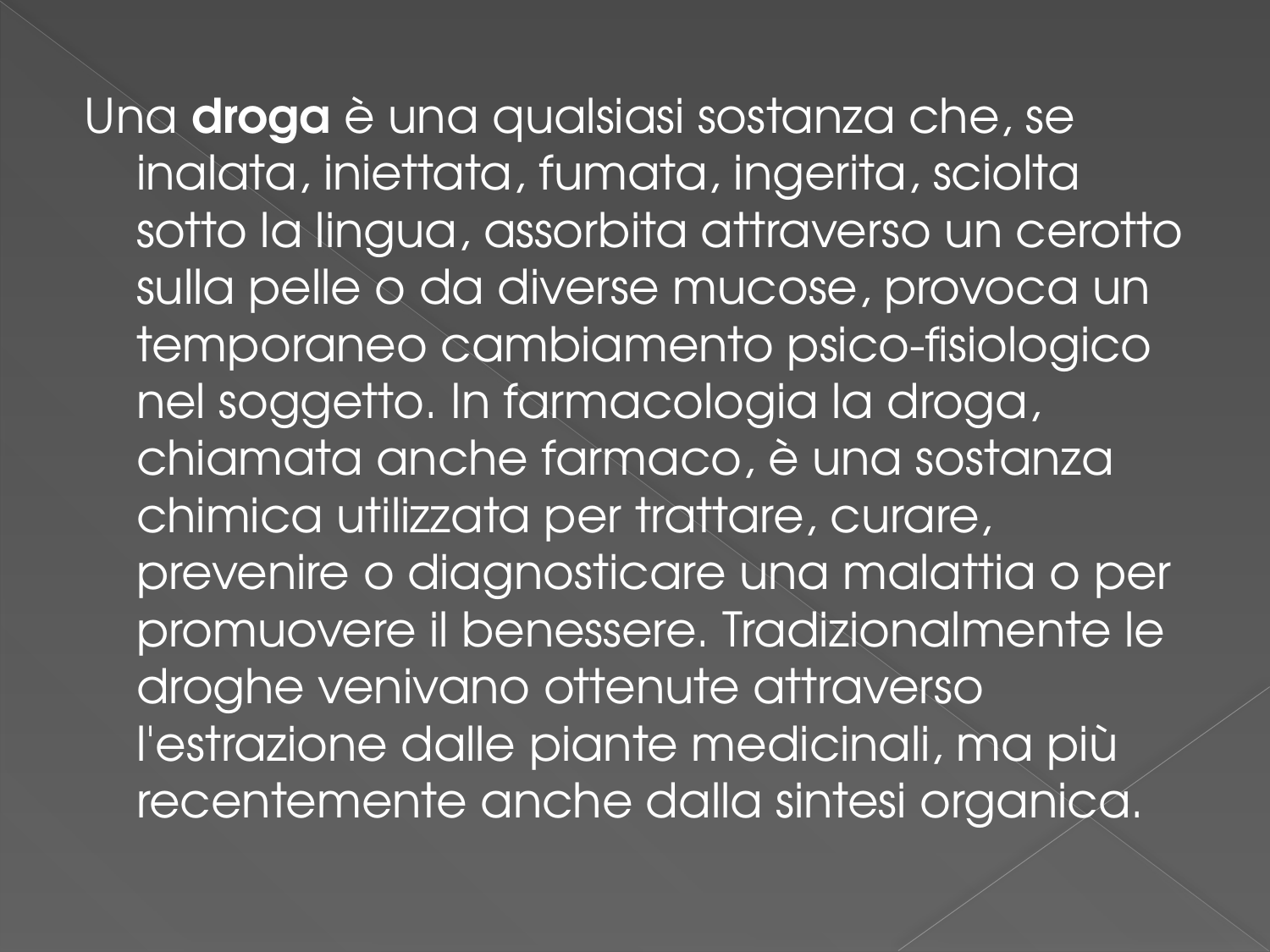

#
Una droga è una qualsiasi sostanza che, se inalata, iniettata, fumata, ingerita, sciolta sotto la lingua, assorbita attraverso un cerotto sulla pelle o da diverse mucose, provoca un temporaneo cambiamento psico-fisiologico nel soggetto. In farmacologia la droga, chiamata anche farmaco, è una sostanza chimica utilizzata per trattare, curare, prevenire o diagnosticare una malattia o per promuovere il benessere. Tradizionalmente le droghe venivano ottenute attraverso l'estrazione dalle piante medicinali, ma più recentemente anche dalla sintesi organica.